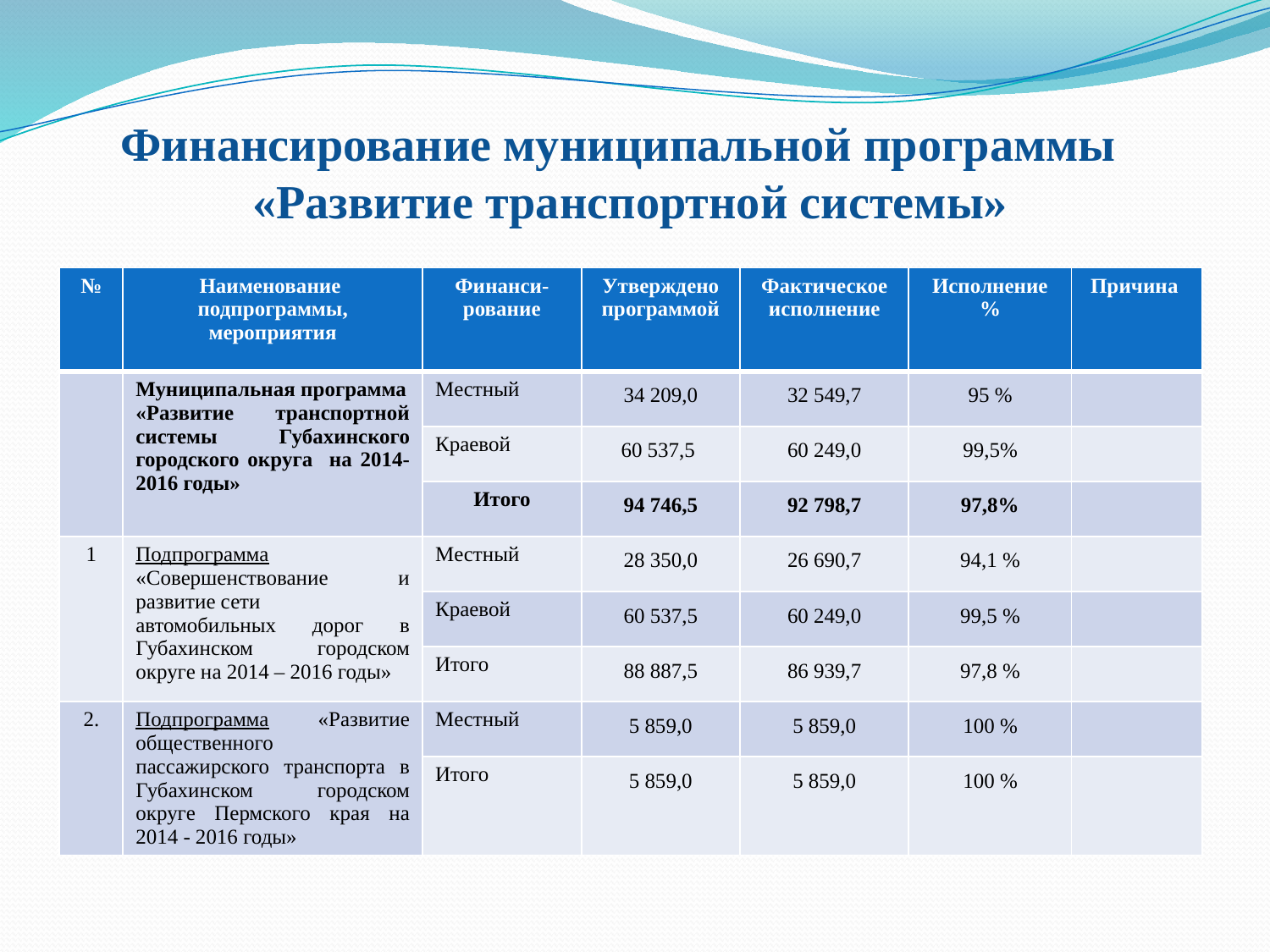

# Финансирование муниципальной программы «Развитие транспортной системы»
| № | Наименование подпрограммы, мероприятия | Финанси-рование | Утверждено программой | Фактическое исполнение | Исполнение % | Причина |
| --- | --- | --- | --- | --- | --- | --- |
|  | Муниципальная программа «Развитие транспортной системы Губахинского городского округа на 2014-2016 годы» | Местный | 34 209,0 | 32 549,7 | 95 % |  |
|  |  | Краевой | 60 537,5 | 60 249,0 | 99,5% |  |
|  |  | Итого | 94 746,5 | 92 798,7 | 97,8% |  |
| 1 | Подпрограмма «Совершенствование и развитие сети автомобильных дорог в Губахинском городском округе на 2014 – 2016 годы» | Местный | 28 350,0 | 26 690,7 | 94,1 % |  |
|  |  | Краевой | 60 537,5 | 60 249,0 | 99,5 % |  |
|  |  | Итого | 88 887,5 | 86 939,7 | 97,8 % |  |
| 2. | Подпрограмма «Развитие общественного пассажирского транспорта в Губахинском городском округе Пермского края на 2014 - 2016 годы» | Местный | 5 859,0 | 5 859,0 | 100 % |  |
|  |  | Итого | 5 859,0 | 5 859,0 | 100 % |  |